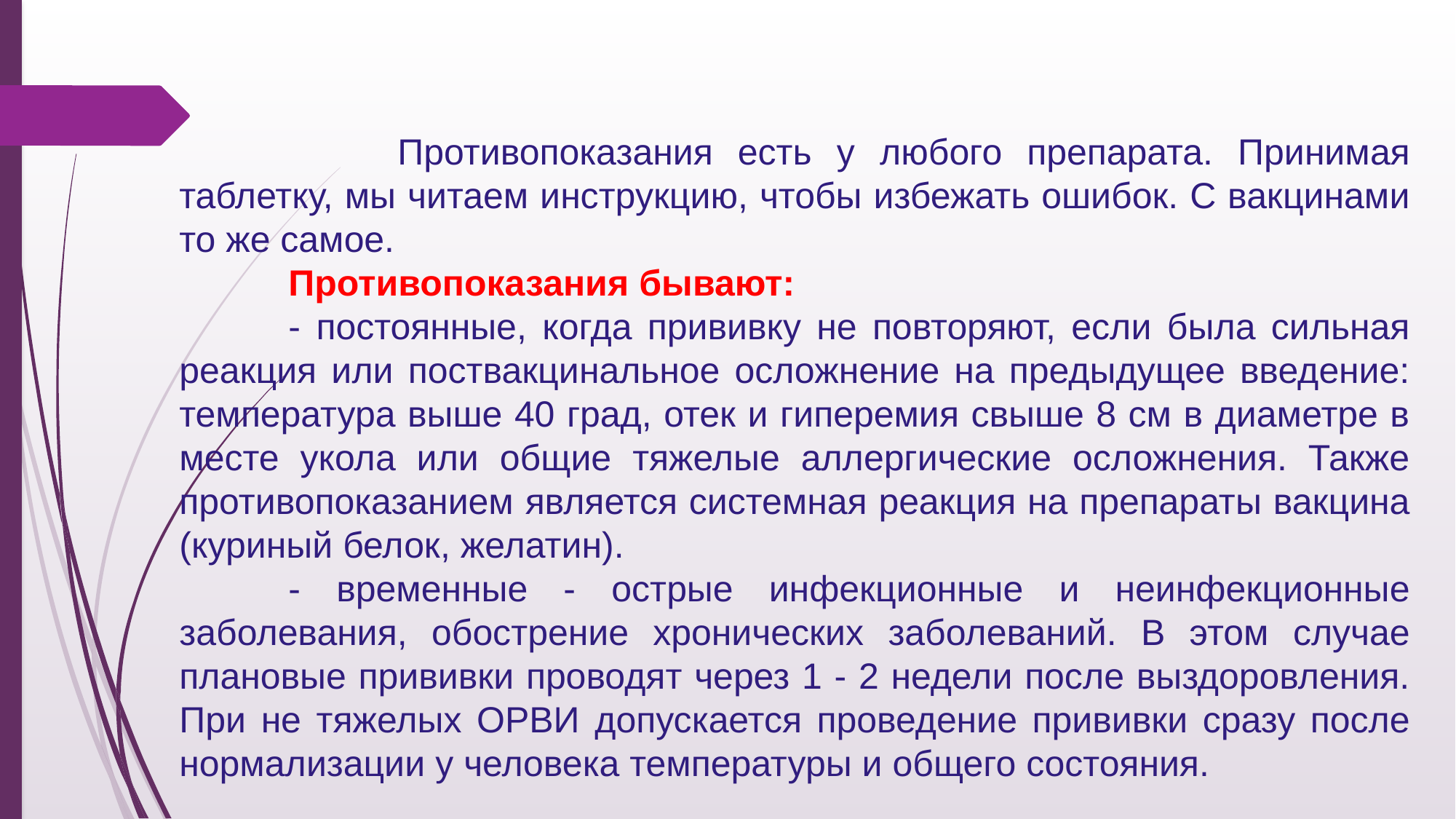

Противопоказания есть у любого препарата. Принимая таблетку, мы читаем инструкцию, чтобы избежать ошибок. С вакцинами то же самое.
	Противопоказания бывают:
	- постоянные, когда прививку не повторяют, если была сильная реакция или поствакцинальное осложнение на предыдущее введение: температура выше 40 град, отек и гиперемия свыше 8 см в диаметре в месте укола или общие тяжелые аллергические осложнения. Также противопоказанием является системная реакция на препараты вакцина (куриный белок, желатин).
	- временные - острые инфекционные и неинфекционные заболевания, обострение хронических заболеваний. В этом случае плановые прививки проводят через 1 - 2 недели после выздоровления. При не тяжелых ОРВИ допускается проведение прививки сразу после нормализации у человека температуры и общего состояния.